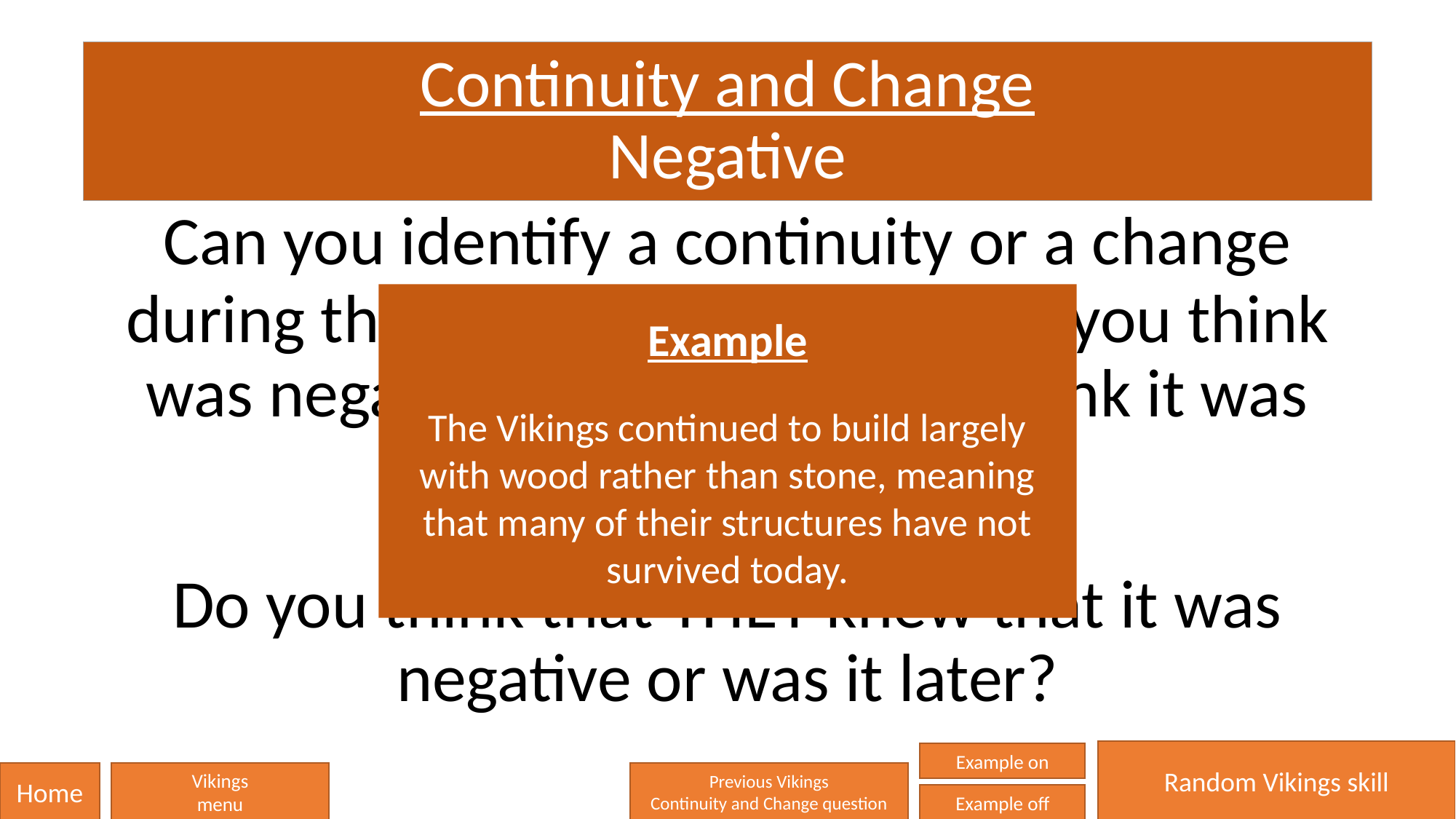

# Continuity and Change Negative
Can you identify a continuity or a change during the Viking settlement that you think was negative and say why you think it was negative?

Do you think that THEY knew that it was negative or was it later?
Example

The Vikings continued to build largely with wood rather than stone, meaning that many of their structures have not survived today.
Random Vikings skill
Example on
Home
Vikings
menu
Previous Vikings
Continuity and Change question
Example off